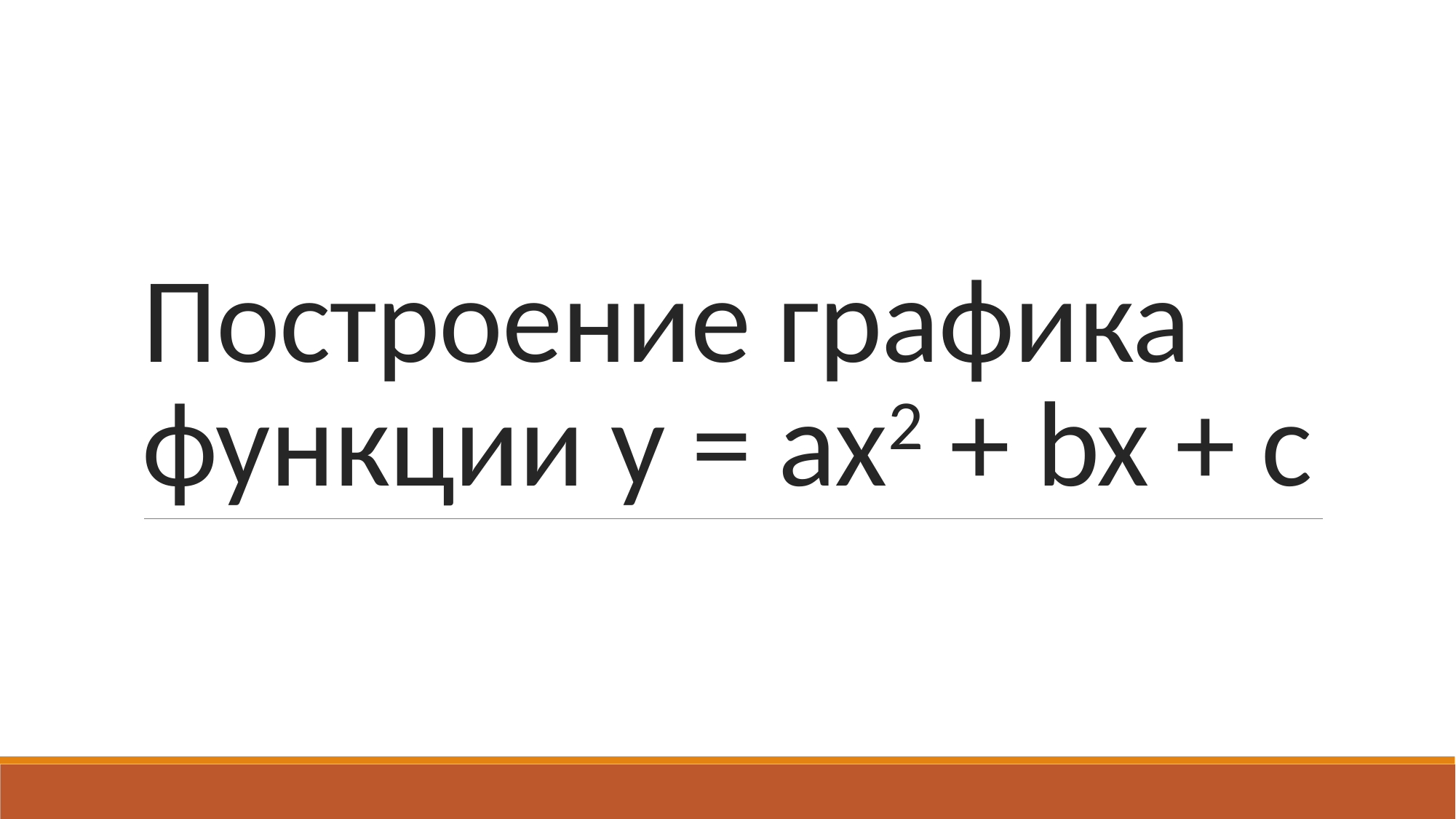

# Построение графика функции у = ах2 + bx + с